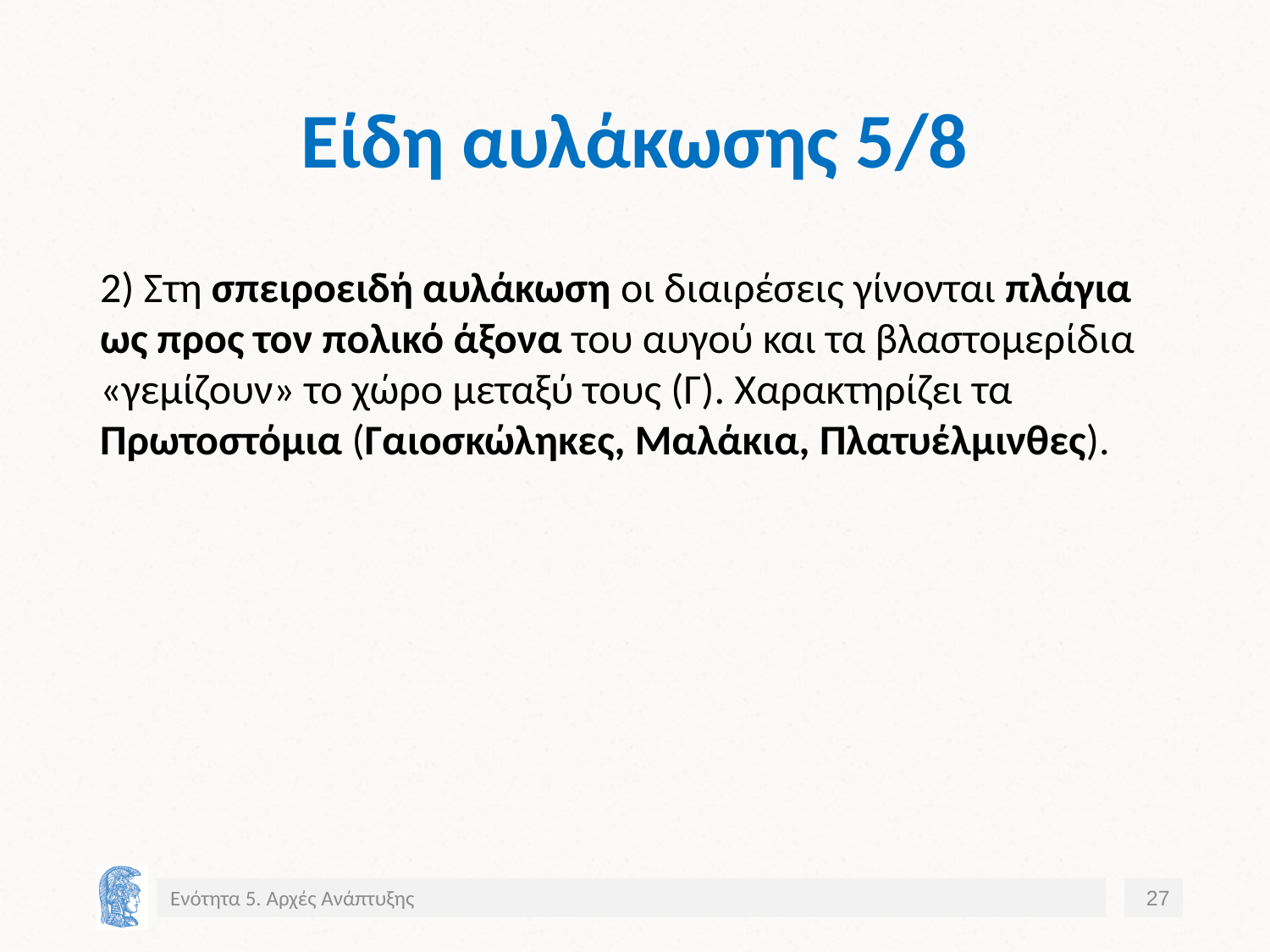

# Είδη αυλάκωσης 5/8
2) Στη σπειροειδή αυλάκωση οι διαιρέσεις γίνονται πλάγια ως προς τον πολικό άξονα του αυγού και τα βλαστομερίδια «γεμίζουν» το χώρο μεταξύ τους (Γ). Χαρακτηρίζει τα Πρωτοστόμια (Γαιοσκώληκες, Μαλάκια, Πλατυέλμινθες).

Ενότητα 5. Αρχές Ανάπτυξης
27